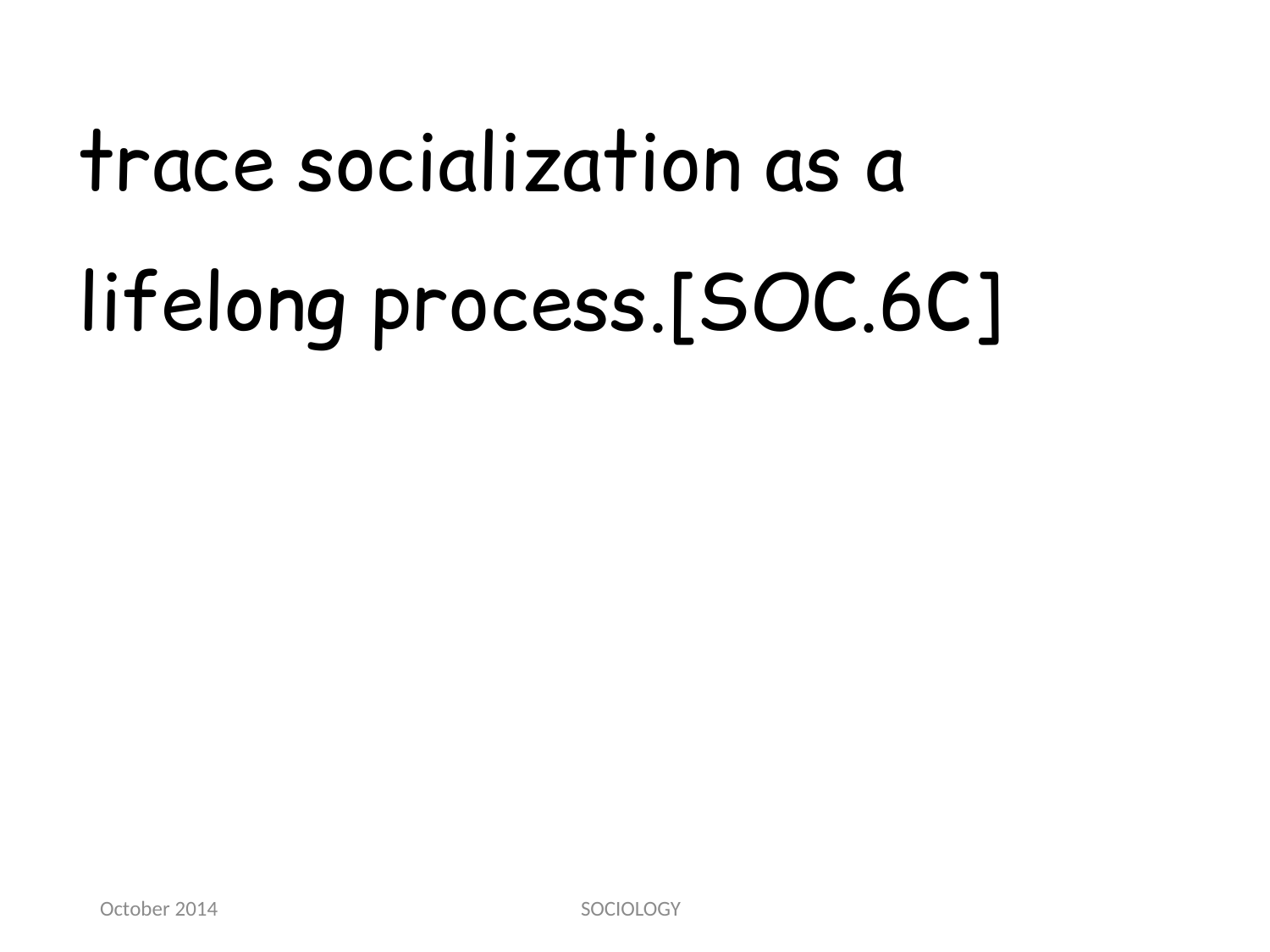

trace socialization as a lifelong process.[SOC.6C]
October 2014
SOCIOLOGY